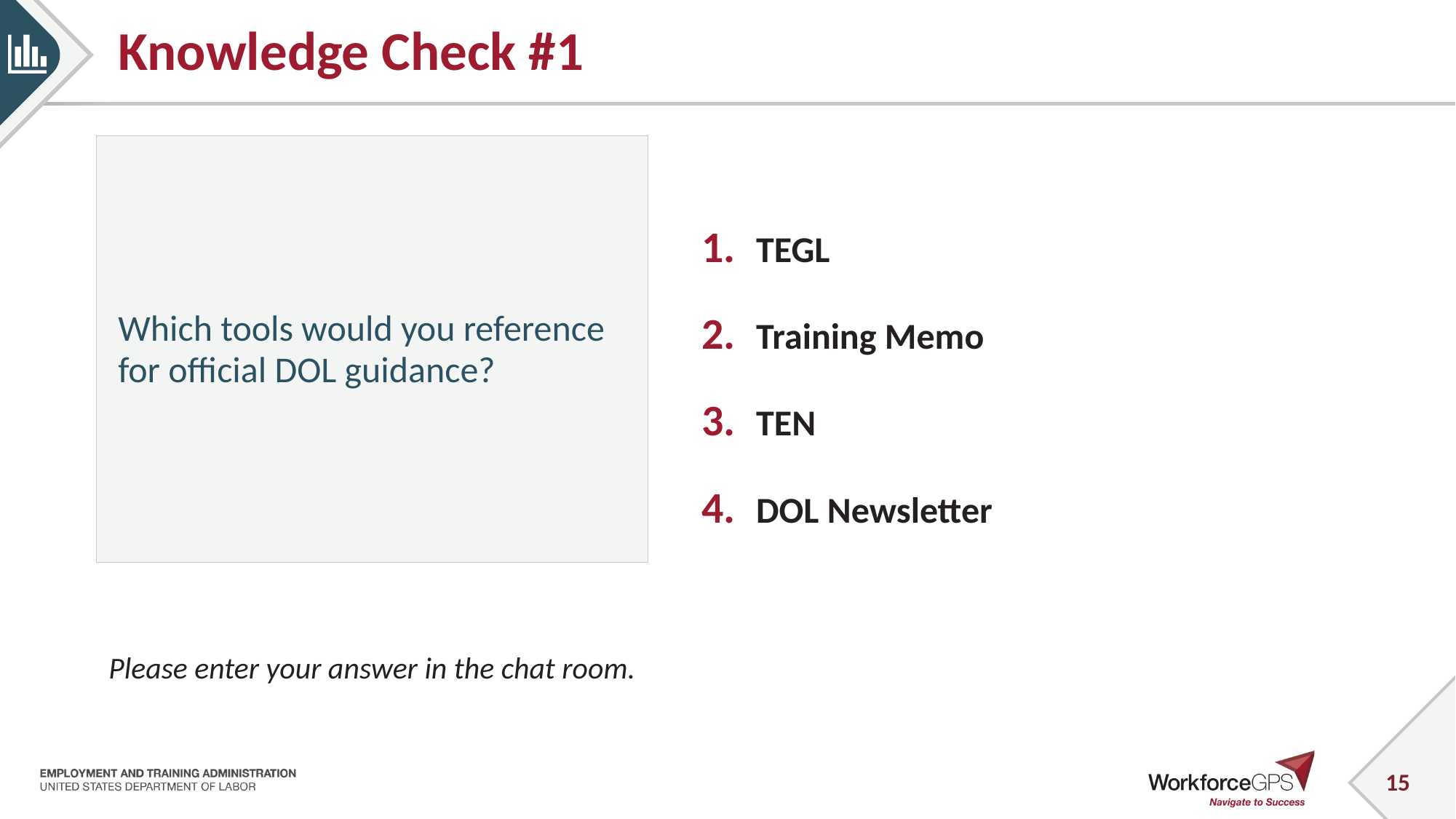

# Knowledge Check #1
Which tools would you reference for official DOL guidance?
TEGL
Training Memo
TEN
DOL Newsletter
Please enter your answer in the chat room.
15